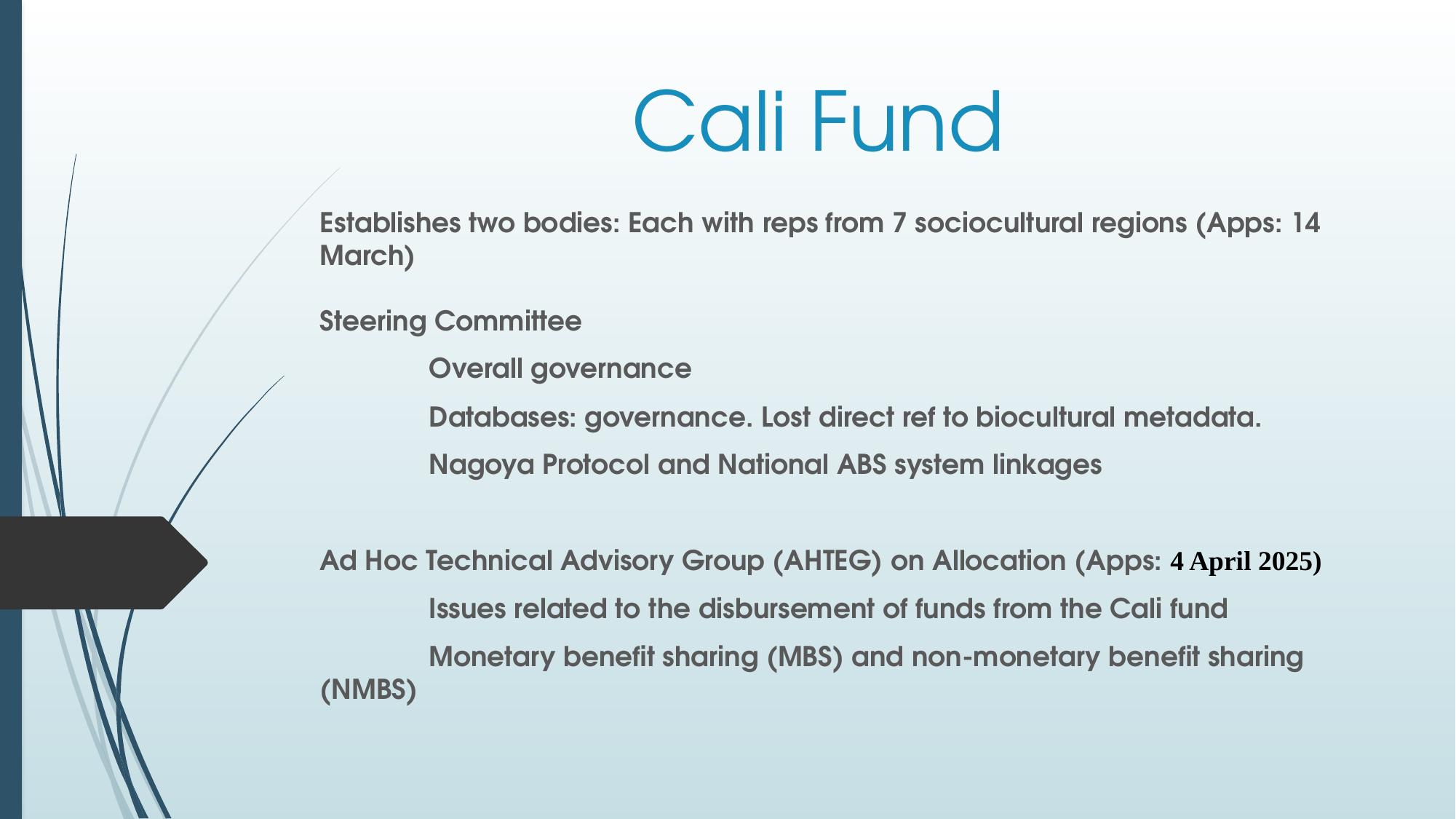

# Cali Fund
Establishes two bodies: Each with reps from 7 sociocultural regions (Apps: 14 March)
Steering Committee
	Overall governance
	Databases: governance. Lost direct ref to biocultural metadata.
	Nagoya Protocol and National ABS system linkages

Ad Hoc Technical Advisory Group (AHTEG) on Allocation (Apps: 4 April 2025)
	Issues related to the disbursement of funds from the Cali fund
	Monetary benefit sharing (MBS) and non-monetary benefit sharing (NMBS)